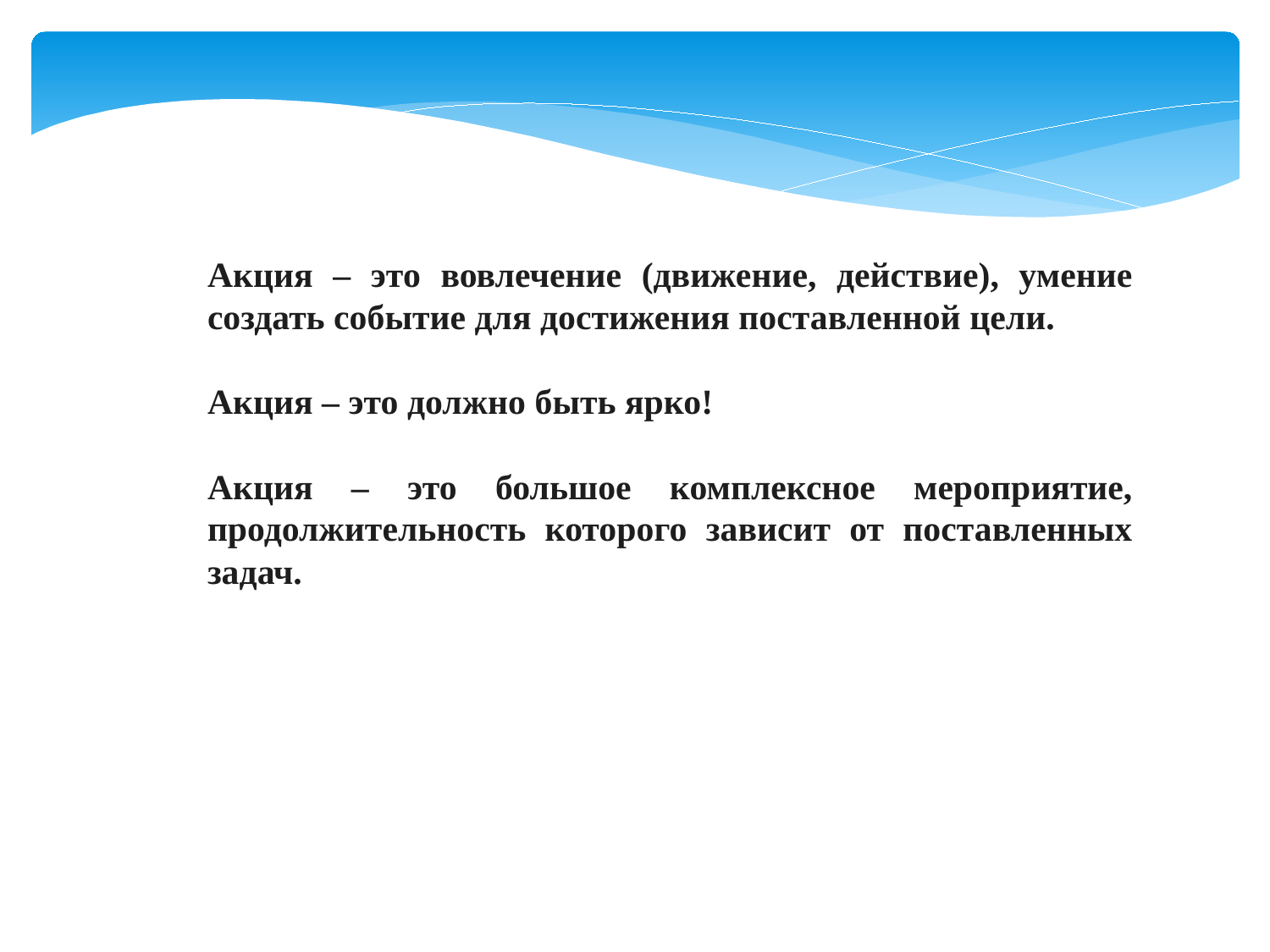

Акция – это вовлечение (движение, действие), умение создать событие для достижения поставленной цели.

Акция – это должно быть ярко!

Акция – это большое комплексное мероприятие, продолжительность которого зависит от поставленных задач.